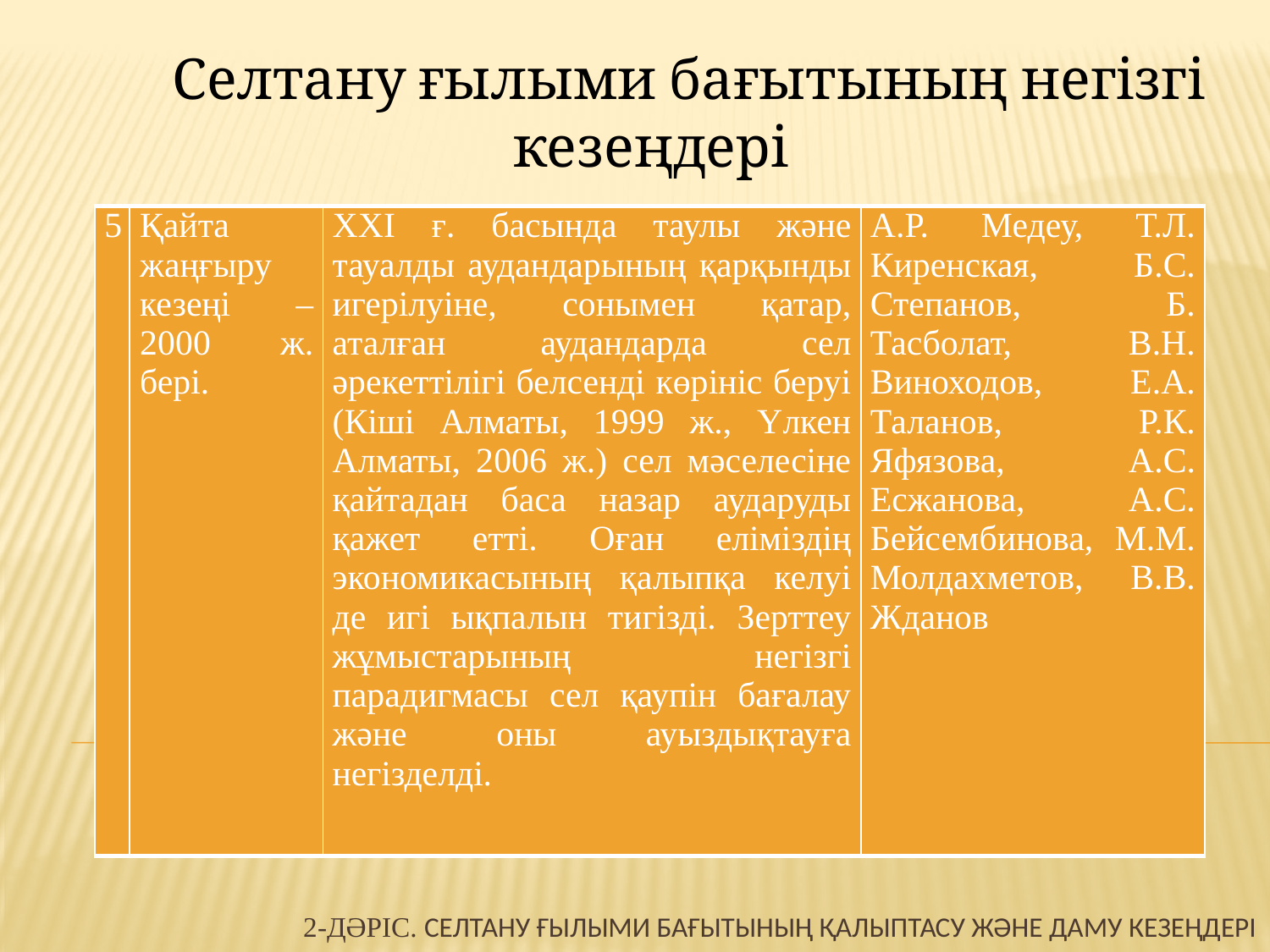

Селтану ғылыми бағытының негізгі кезеңдері
| 5 | Қайта жаңғыру кезеңі – 2000 ж. бері. | ХХІ ғ. басында таулы және тауалды аудандарының қарқынды игерілуіне, сонымен қатар, аталған аудандарда сел әрекеттілігі белсенді көрініс беруі (Кіші Алматы, 1999 ж., Үлкен Алматы, 2006 ж.) сел мәселесіне қайтадан баса назар аударуды қажет етті. Оған еліміздің экономикасының қалыпқа келуі де игі ықпалын тигізді. Зерттеу жұмыстарының негізгі парадигмасы сел қаупін бағалау және оны ауыздықтауға негізделді. | А.Р. Медеу, Т.Л. Киренская, Б.С. Степанов, Б. Тасболат, В.Н. Виноходов, Е.А. Таланов, Р.К. Яфязова, А.С. Есжанова, А.С. Бейсембинова, М.М. Молдахметов, В.В. Жданов |
| --- | --- | --- | --- |
# 2-дәріс. Селтану ғылыми бағытының қалыптасу және даму кезеңдері